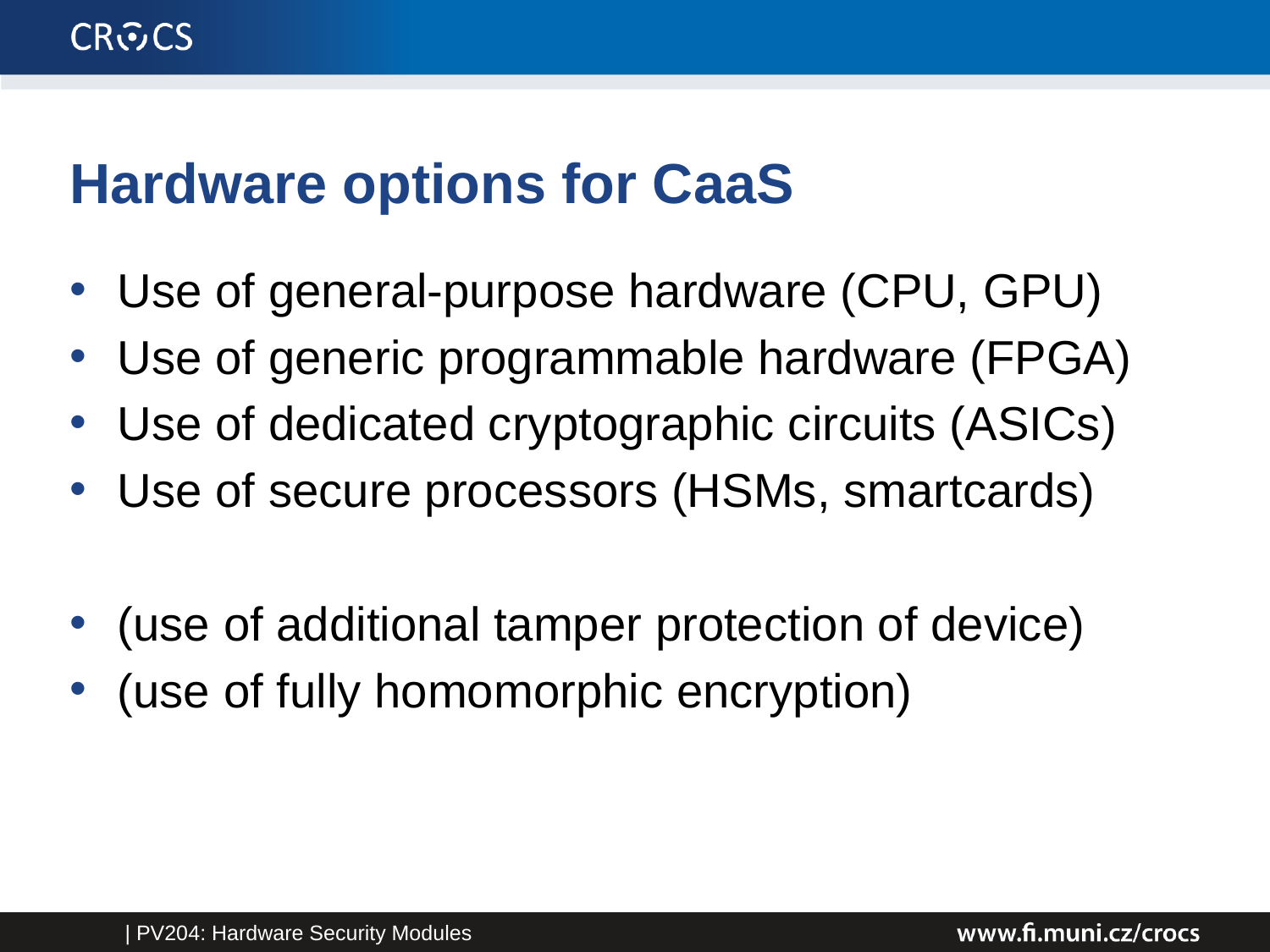

# Hardware options for CaaS
Use of general-purpose hardware (CPU, GPU)
Use of generic programmable hardware (FPGA)
Use of dedicated cryptographic circuits (ASICs)
Use of secure processors (HSMs, smartcards)

(use of additional tamper protection of device)
(use of fully homomorphic encryption)

| PV204: Hardware Security Modules